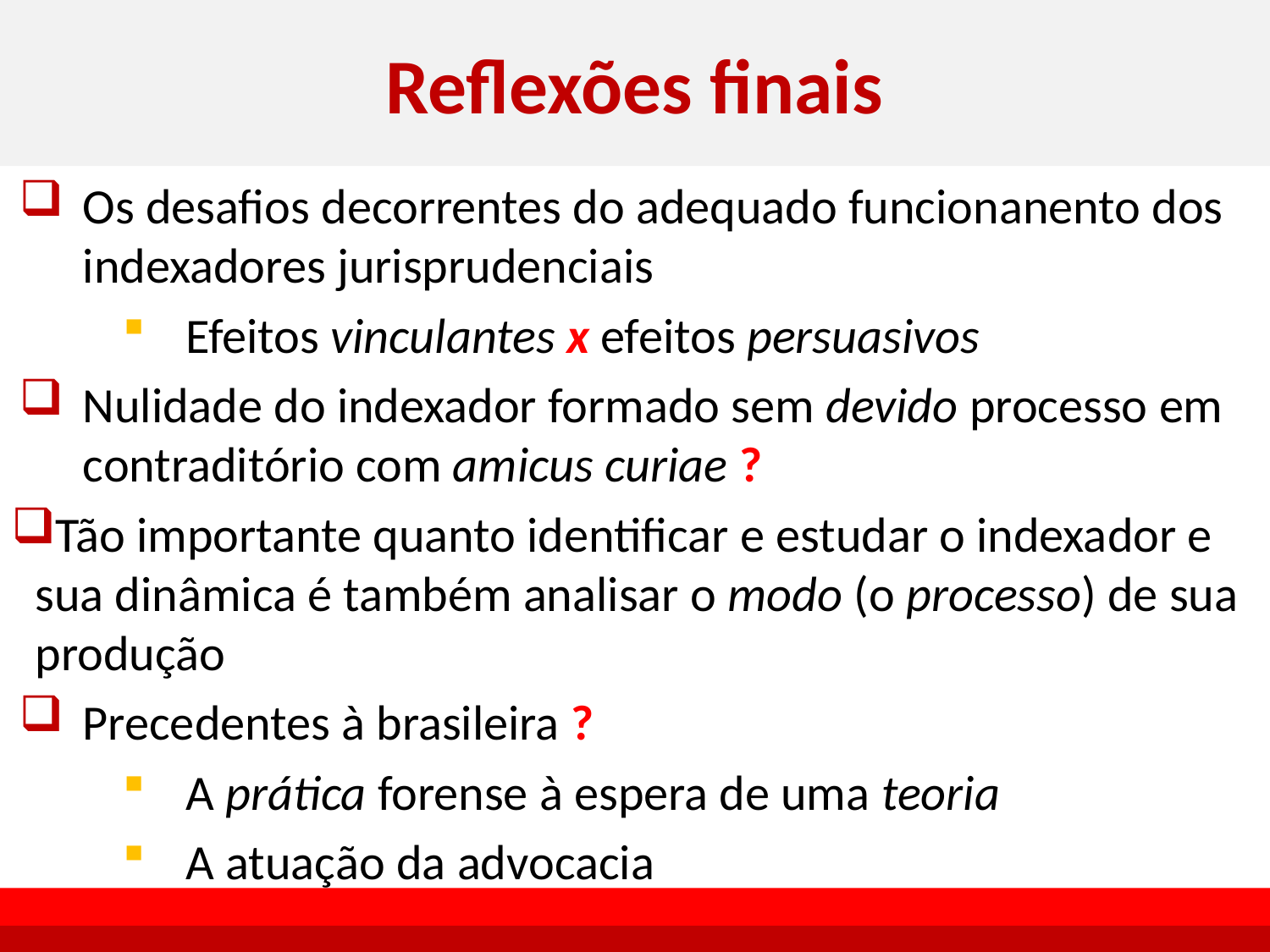

# Reflexões finais
Os desafios decorrentes do adequado funcionanento dos indexadores jurisprudenciais
Efeitos vinculantes x efeitos persuasivos
Nulidade do indexador formado sem devido processo em contraditório com amicus curiae ?
Tão importante quanto identificar e estudar o indexador e sua dinâmica é também analisar o modo (o processo) de sua produção
Precedentes à brasileira ?
A prática forense à espera de uma teoria
A atuação da advocacia